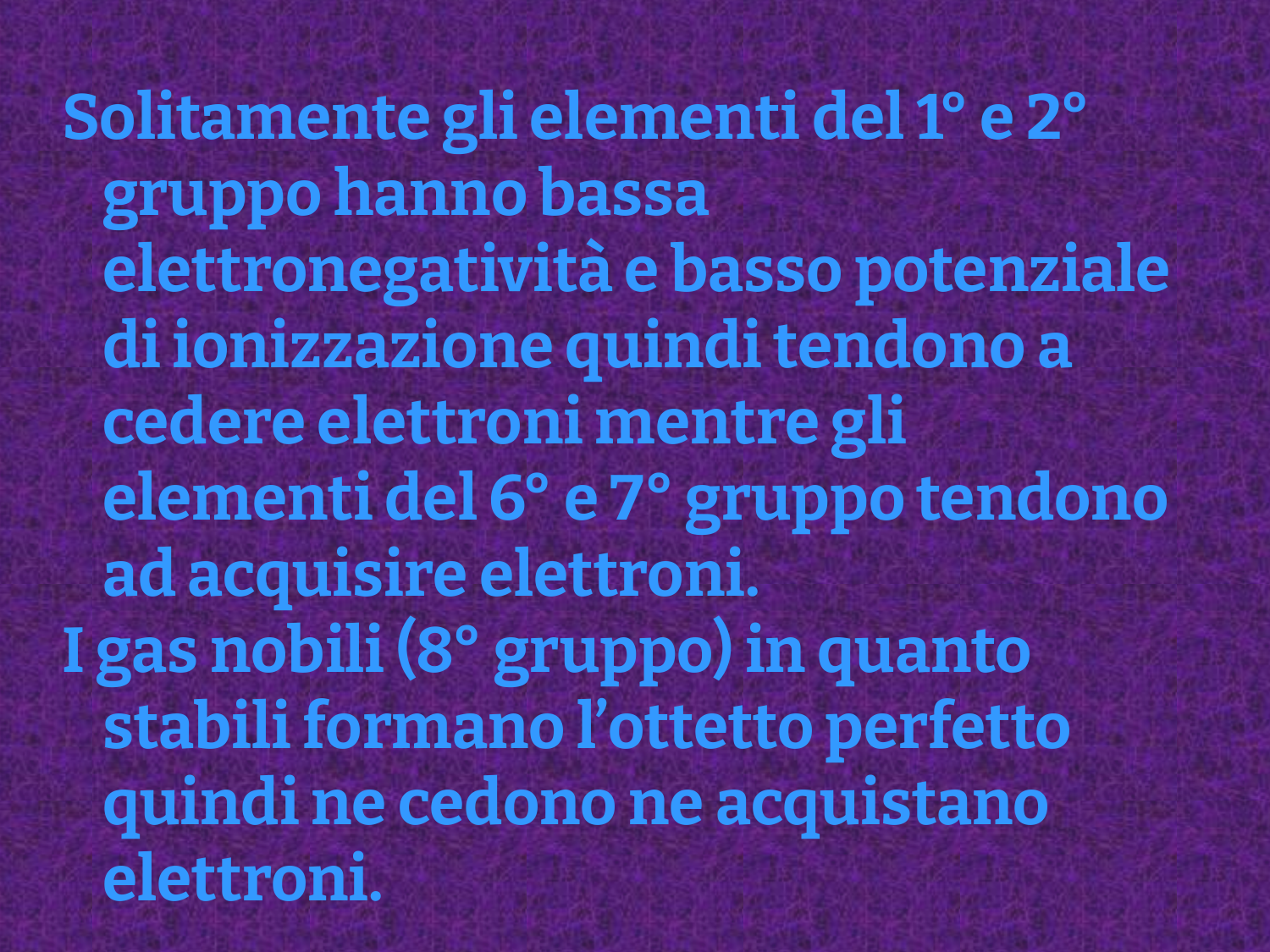

Solitamente gli elementi del 1° e 2° gruppo hanno bassa elettronegatività e basso potenziale di ionizzazione quindi tendono a cedere elettroni mentre gli elementi del 6° e 7° gruppo tendono ad acquisire elettroni.
I gas nobili (8° gruppo) in quanto stabili formano l’ottetto perfetto quindi ne cedono ne acquistano elettroni.